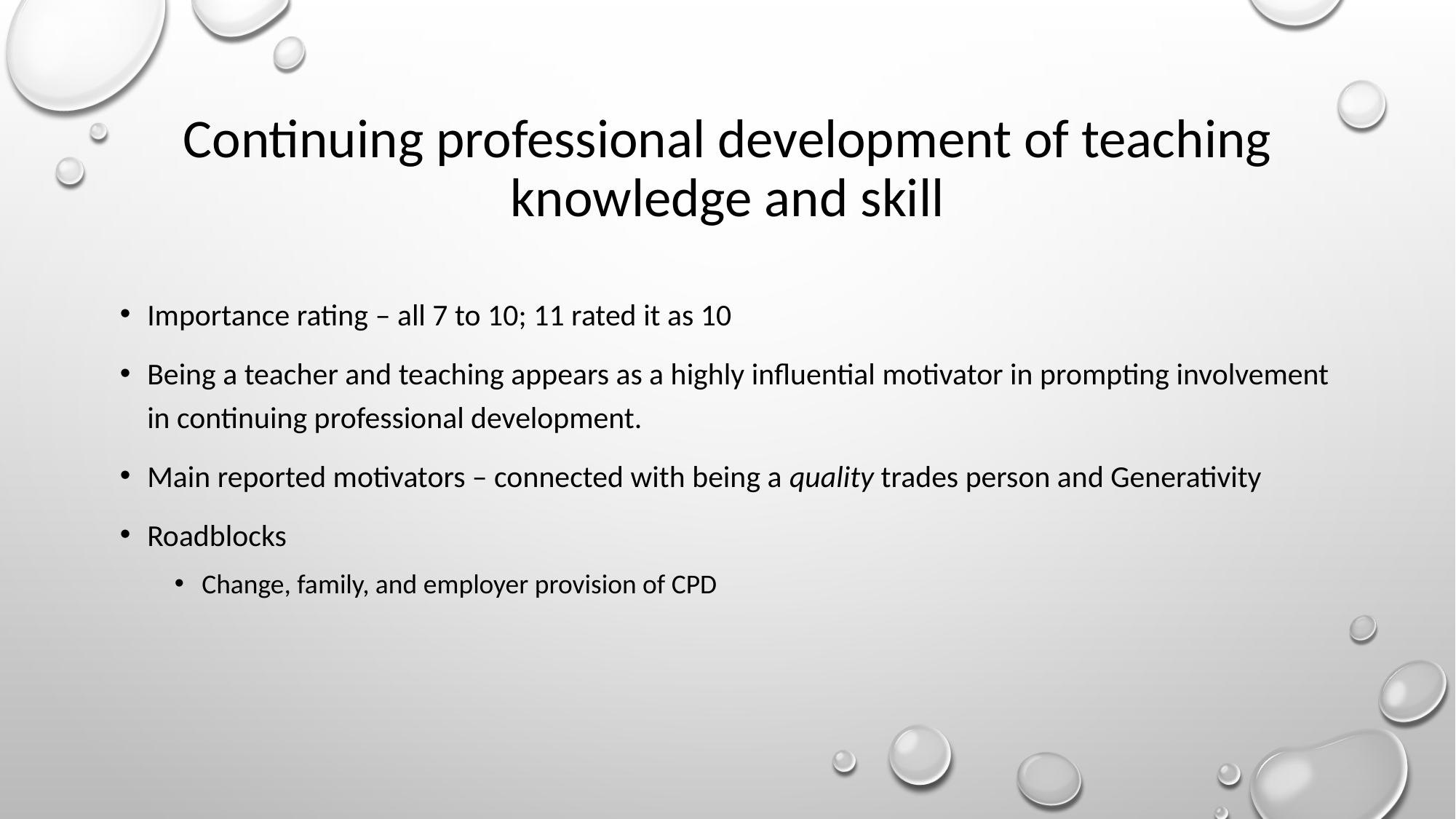

# Continuing professional development of teaching knowledge and skill
Importance rating – all 7 to 10; 11 rated it as 10
Being a teacher and teaching appears as a highly influential motivator in prompting involvement in continuing professional development.
Main reported motivators – connected with being a quality trades person and Generativity
Roadblocks
Change, family, and employer provision of CPD